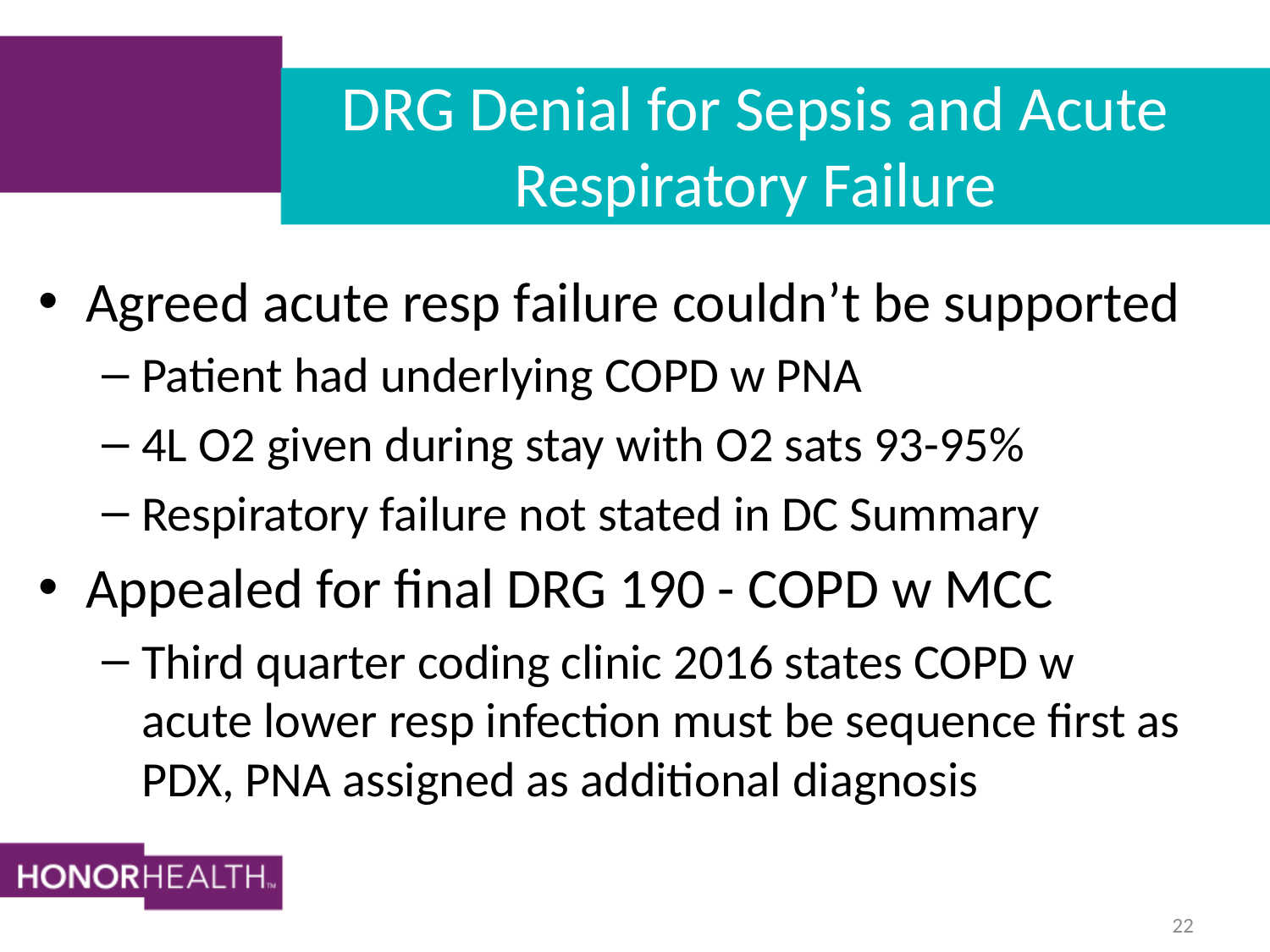

# DRG Denial for Sepsis and Acute Respiratory Failure
Agreed acute resp failure couldn’t be supported
Patient had underlying COPD w PNA
4L O2 given during stay with O2 sats 93-95%
Respiratory failure not stated in DC Summary
Appealed for final DRG 190 - COPD w MCC
Third quarter coding clinic 2016 states COPD w acute lower resp infection must be sequence first as PDX, PNA assigned as additional diagnosis
22